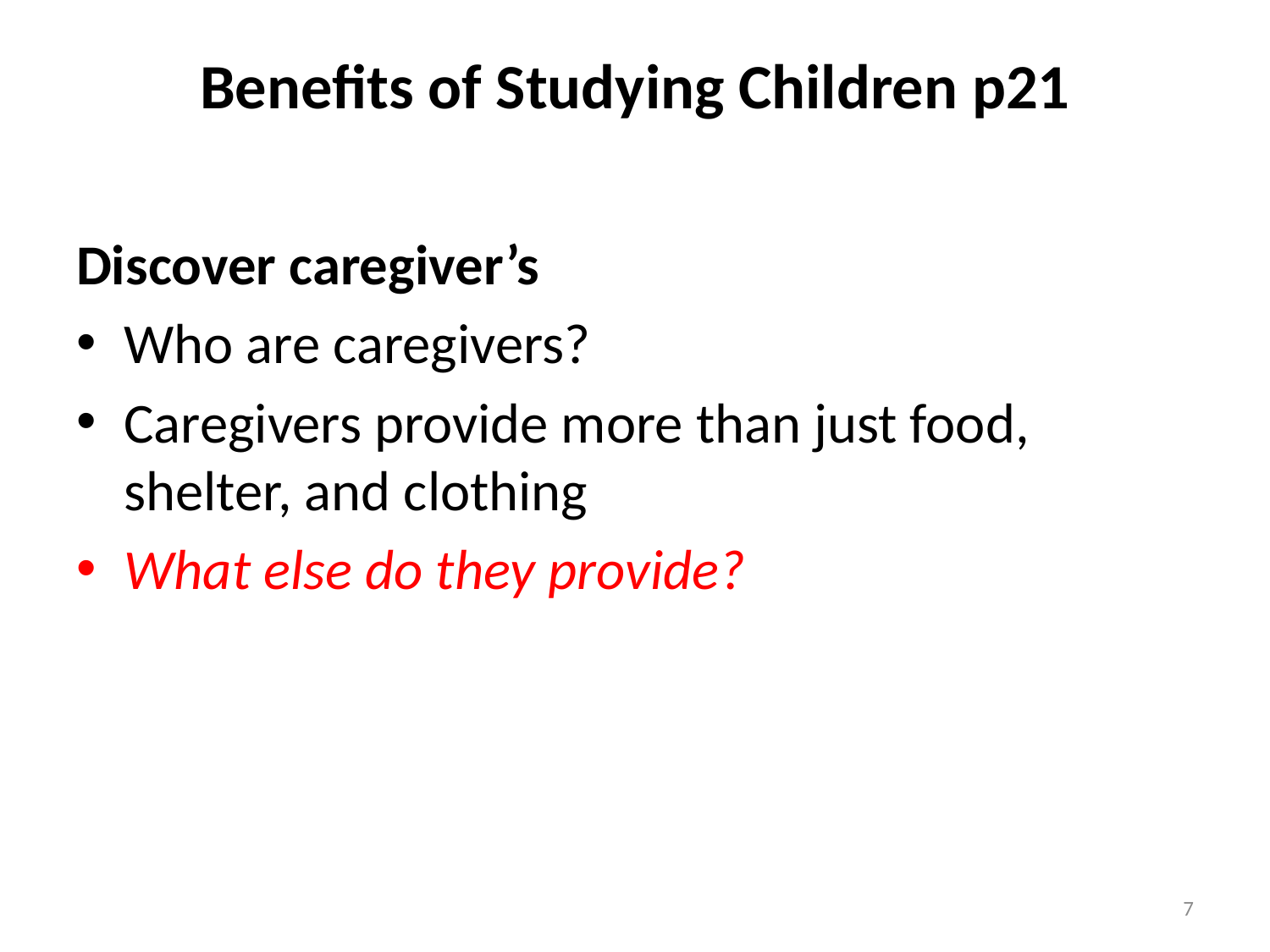

# Benefits of Studying Children p21
Discover caregiver’s
Who are caregivers?
Caregivers provide more than just food, shelter, and clothing
What else do they provide?

7